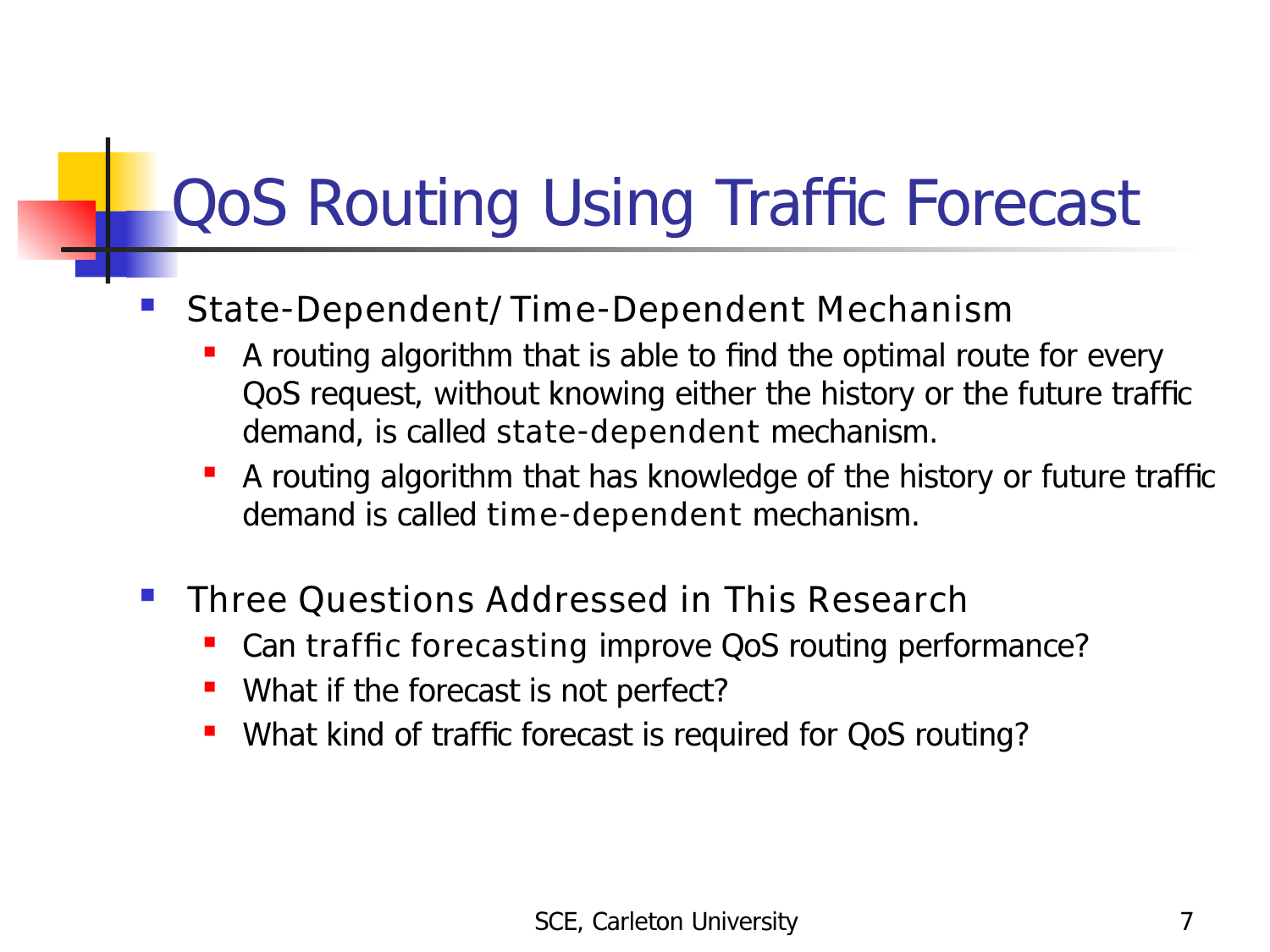

# QoS Routing Using Traffic Forecast
State-Dependent/Time-Dependent Mechanism
A routing algorithm that is able to find the optimal route for every QoS request, without knowing either the history or the future traffic demand, is called state-dependent mechanism.
A routing algorithm that has knowledge of the history or future traffic demand is called time-dependent mechanism.
Three Questions Addressed in This Research
Can traffic forecasting improve QoS routing performance?
What if the forecast is not perfect?
What kind of traffic forecast is required for QoS routing?
SCE, Carleton University
7